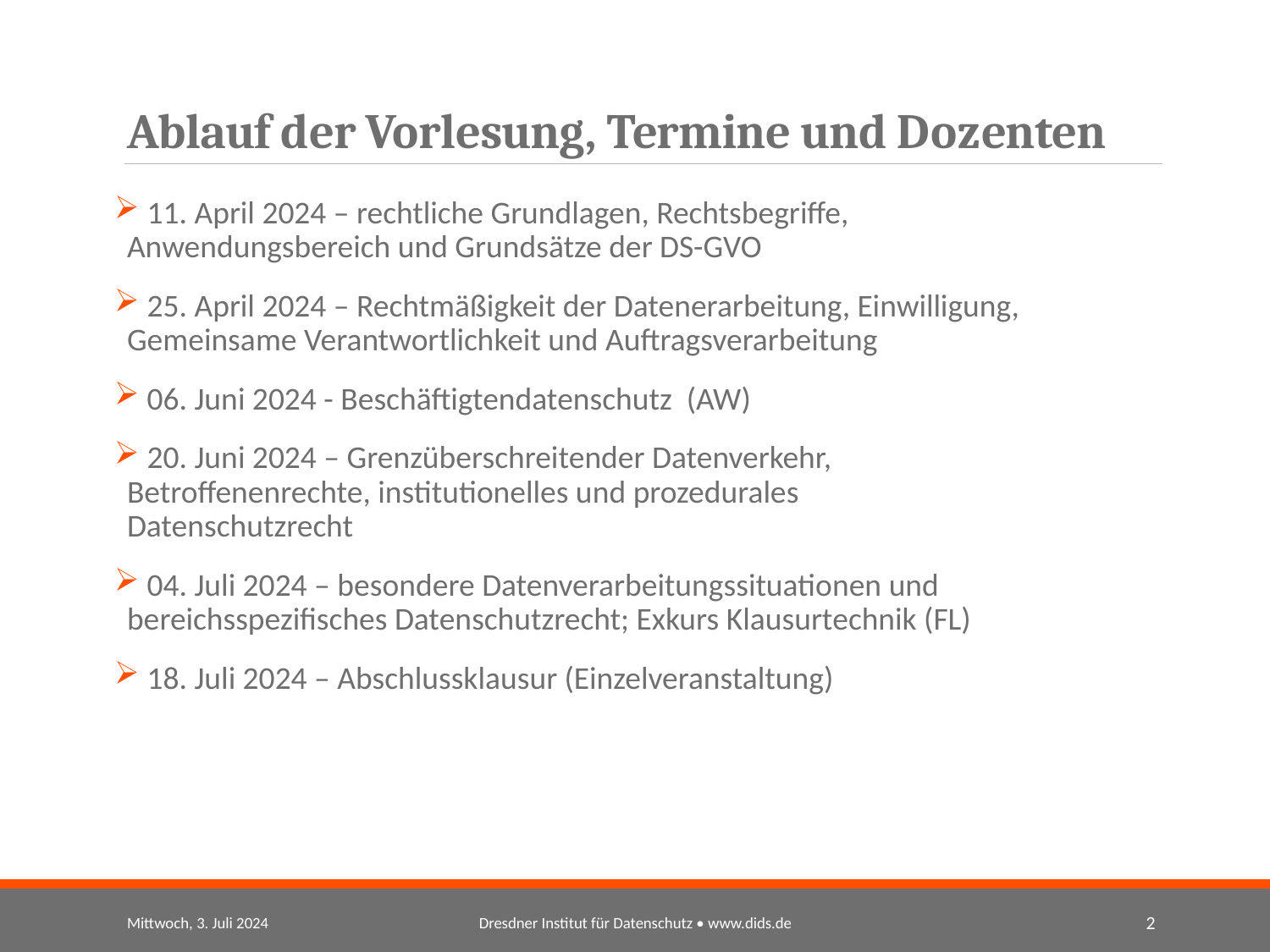

# Ablauf der Vorlesung, Termine und Dozenten
 11. April 2024 – rechtliche Grundlagen, Rechtsbegriffe, Anwendungsbereich und Grundsätze der DS-GVO
 25. April 2024 – Rechtmäßigkeit der Datenerarbeitung, Einwilligung, Gemeinsame Verantwortlichkeit und Auftragsverarbeitung
 06. Juni 2024 - Beschäftigtendatenschutz  (AW)
 20. Juni 2024 – Grenzüberschreitender Datenverkehr, Betroffenenrechte, institutionelles und prozedurales Datenschutzrecht
 04. Juli 2024 – besondere Datenverarbeitungssituationen und bereichsspezifisches Datenschutzrecht; Exkurs Klausurtechnik (FL)
 18. Juli 2024 – Abschlussklausur (Einzelveranstaltung)
Mittwoch, 3. Juli 2024
Dresdner Institut für Datenschutz • www.dids.de
2